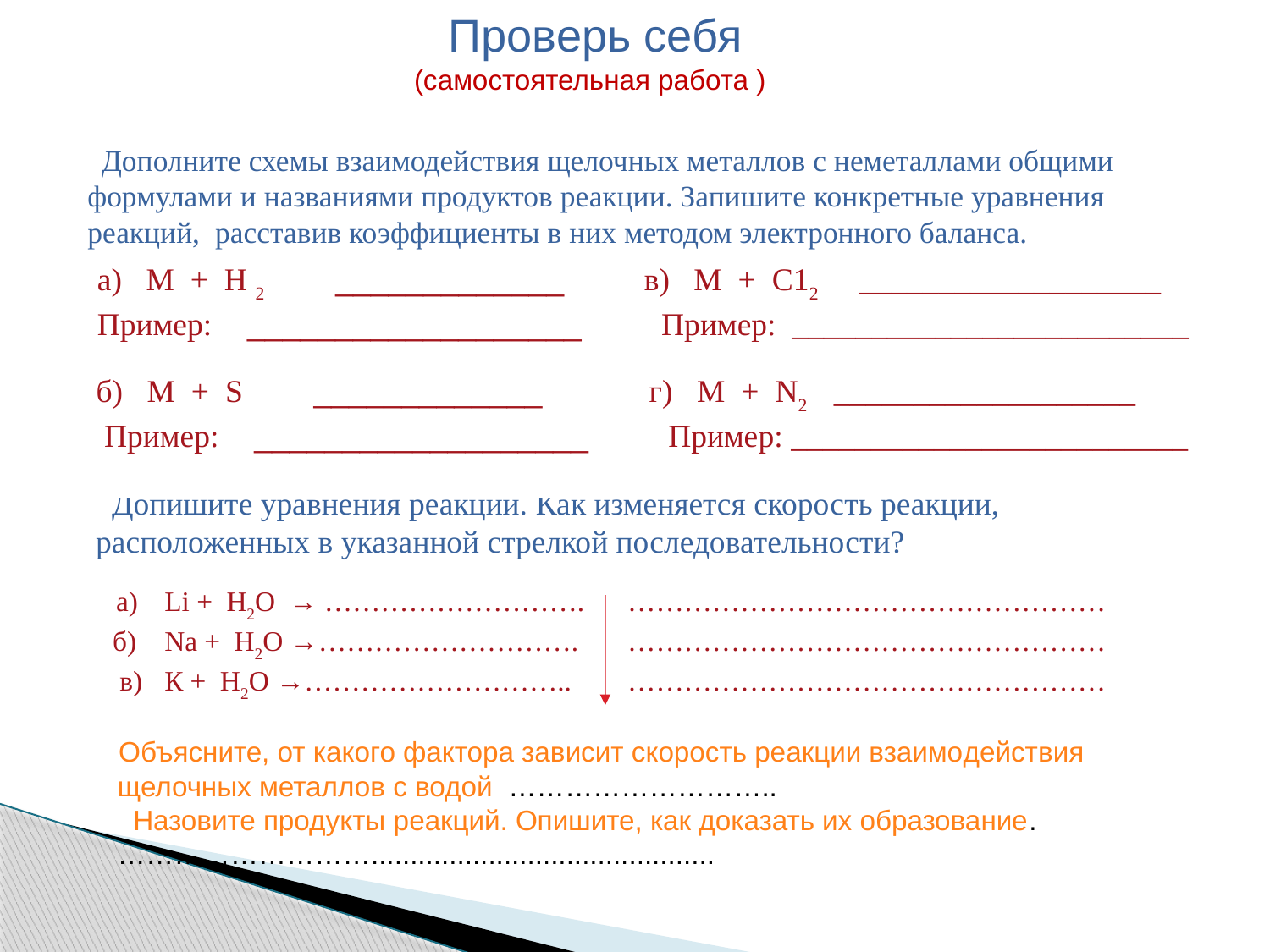

Проверь себя
  (самостоятельная работа )
  Дополните схемы взаимодействия щелочных металлов с неметаллами общими формулами и названиями продуктов реакции. Запишите конкретные уравнения реакций,  расставив коэффициенты в них методом электронного баланса.
а)   М  +  Н 2        _____________         в)   М  +  С12 	___________________
Пример:    ___________________         Пример:  _________________________

   б)   М  +  S        _____________            г)   М  +  N2 	___________________
    Пример:    ___________________         Пример: _________________________

  Допишите уравнения реакций. Как изменяется скорость реакций,
расположенных в указанной стрелкой последовательности?

     а)	Li +  H2O  → ……………………….	    ……………………………………………
   б)	Na +  H2O →……………………….	    ……………………………………………
    в)	К +  Н2О →………………………..	    ……………………………………………

 Объясните, от какого фактора зависит скорость реакции взаимо­действия
 щелочных металлов с водой  ………………………..
   Назовите продукты реакций. Опишите, как доказать их образование.
 ………………………............................................